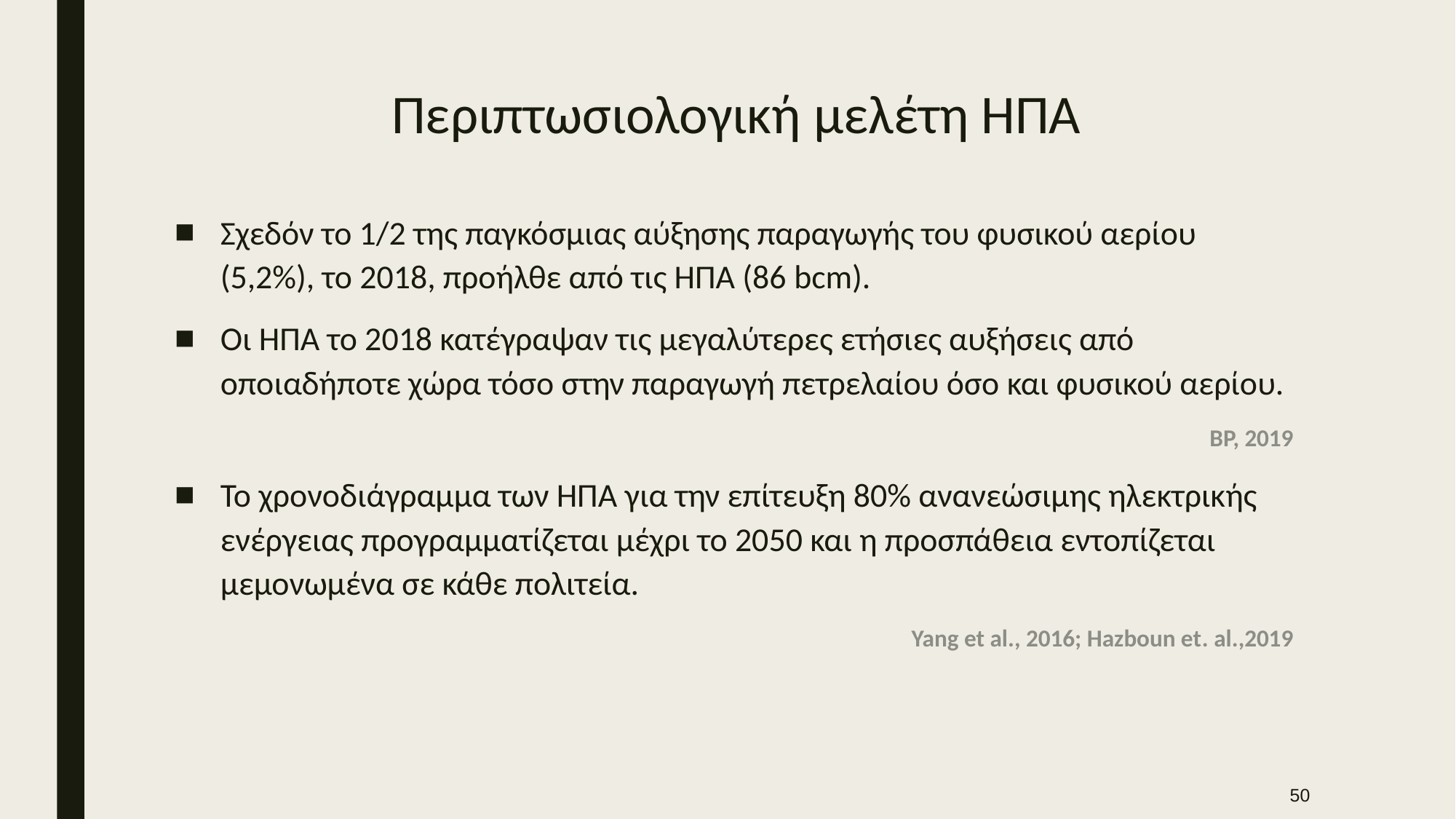

# Περιπτωσιολογική μελέτη ΗΠΑ
Σχεδόν το 1/2 της παγκόσμιας αύξησης παραγωγής του φυσικού αερίου (5,2%), το 2018, προήλθε από τις ΗΠΑ (86 bcm).
Οι ΗΠΑ το 2018 κατέγραψαν τις μεγαλύτερες ετήσιες αυξήσεις από οποιαδήποτε χώρα τόσο στην παραγωγή πετρελαίου όσο και φυσικού αερίου.
ΒΡ, 2019
Το χρονοδιάγραμμα των ΗΠΑ για την επίτευξη 80% ανανεώσιμης ηλεκτρικής ενέργειας προγραμματίζεται μέχρι το 2050 και η προσπάθεια εντοπίζεται μεμονωμένα σε κάθε πολιτεία.
Yang et al., 2016; Hazboun et. al.,2019
50